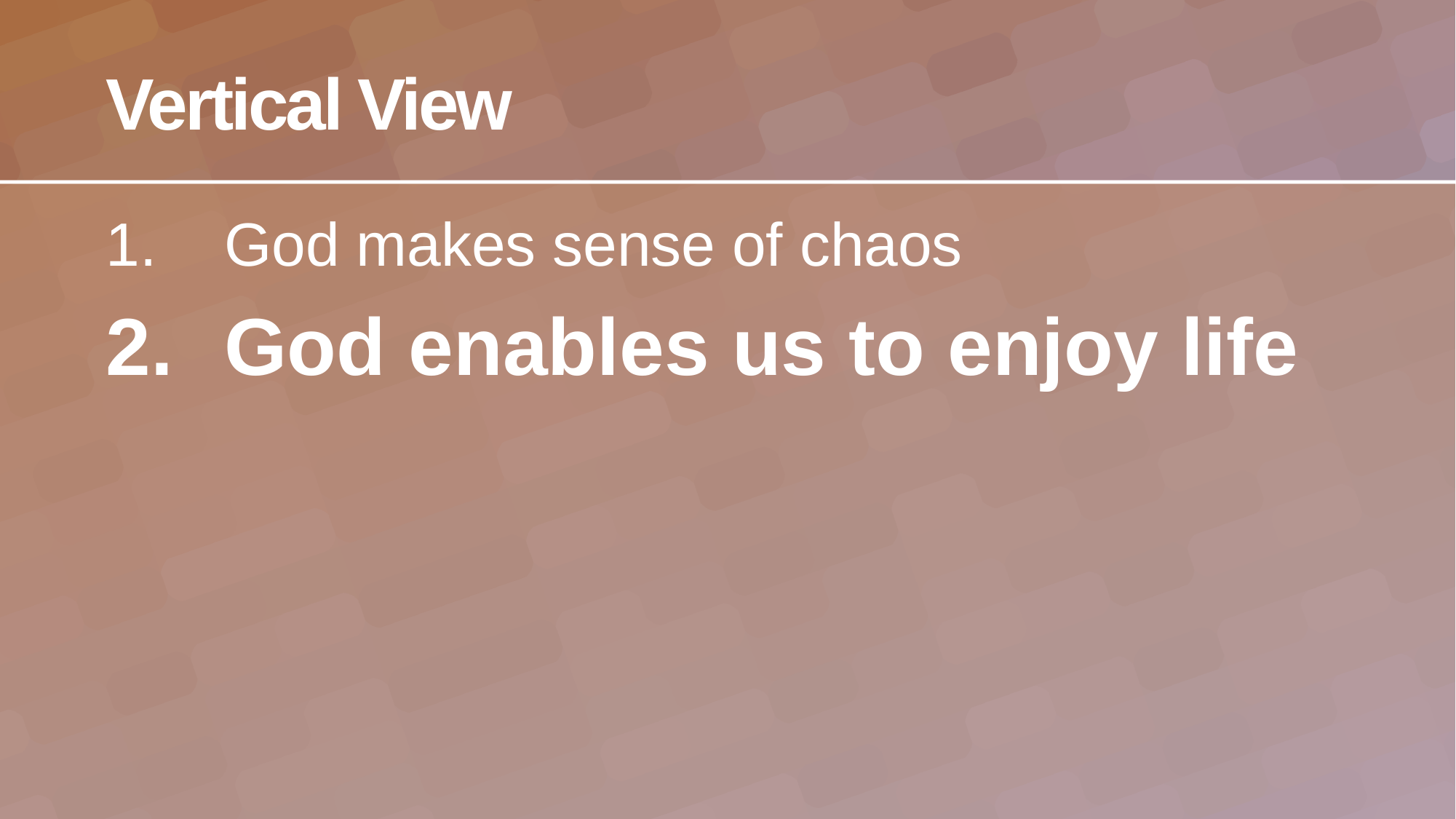

# Vertical View
God makes sense of chaos
God enables us to enjoy life